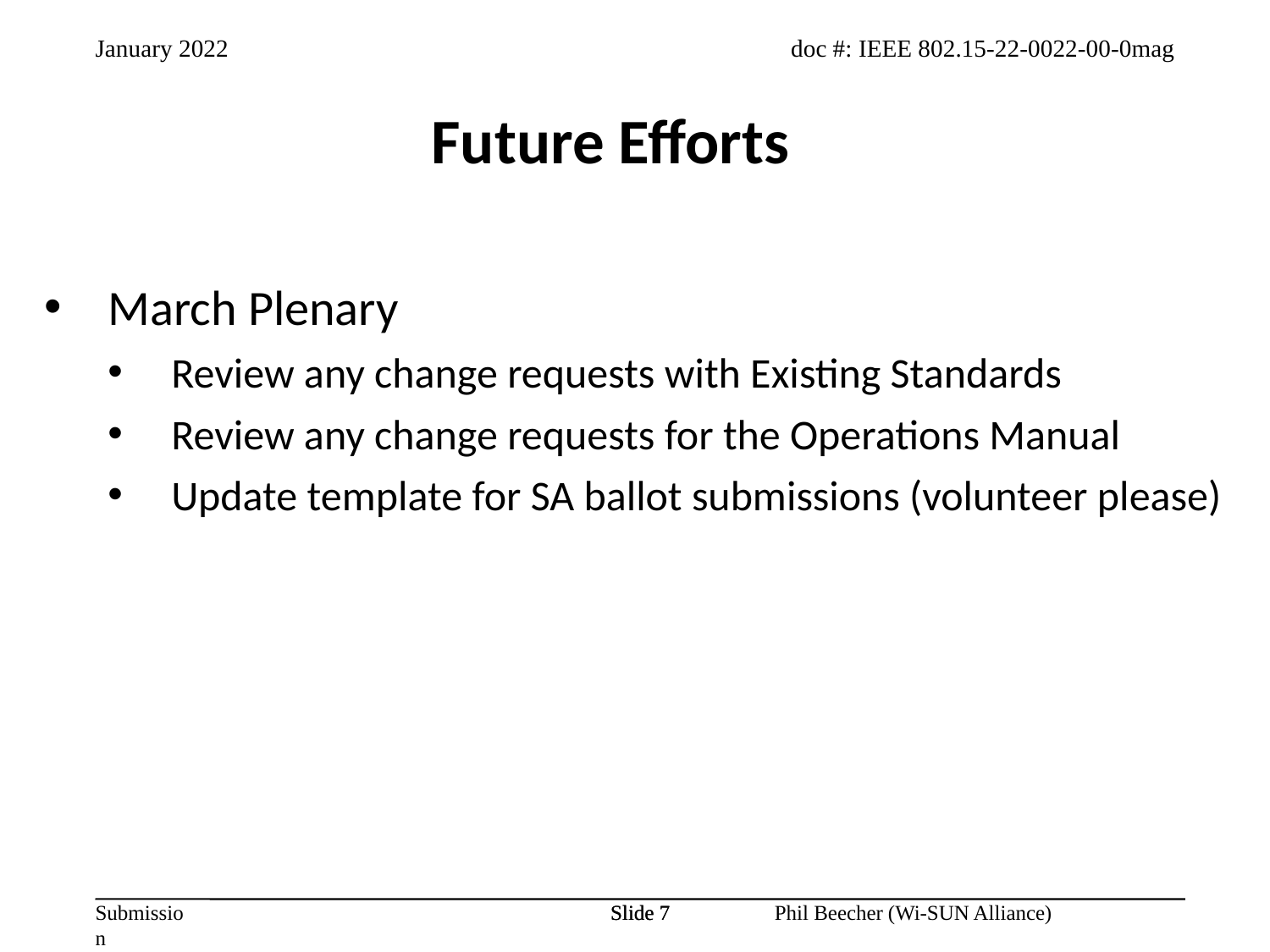

Future Efforts

March Plenary
Review any change requests with Existing Standards
Review any change requests for the Operations Manual
Update template for SA ballot submissions (volunteer please)

Slide 7
Slide 7
Phil Beecher (Wi-SUN Alliance)